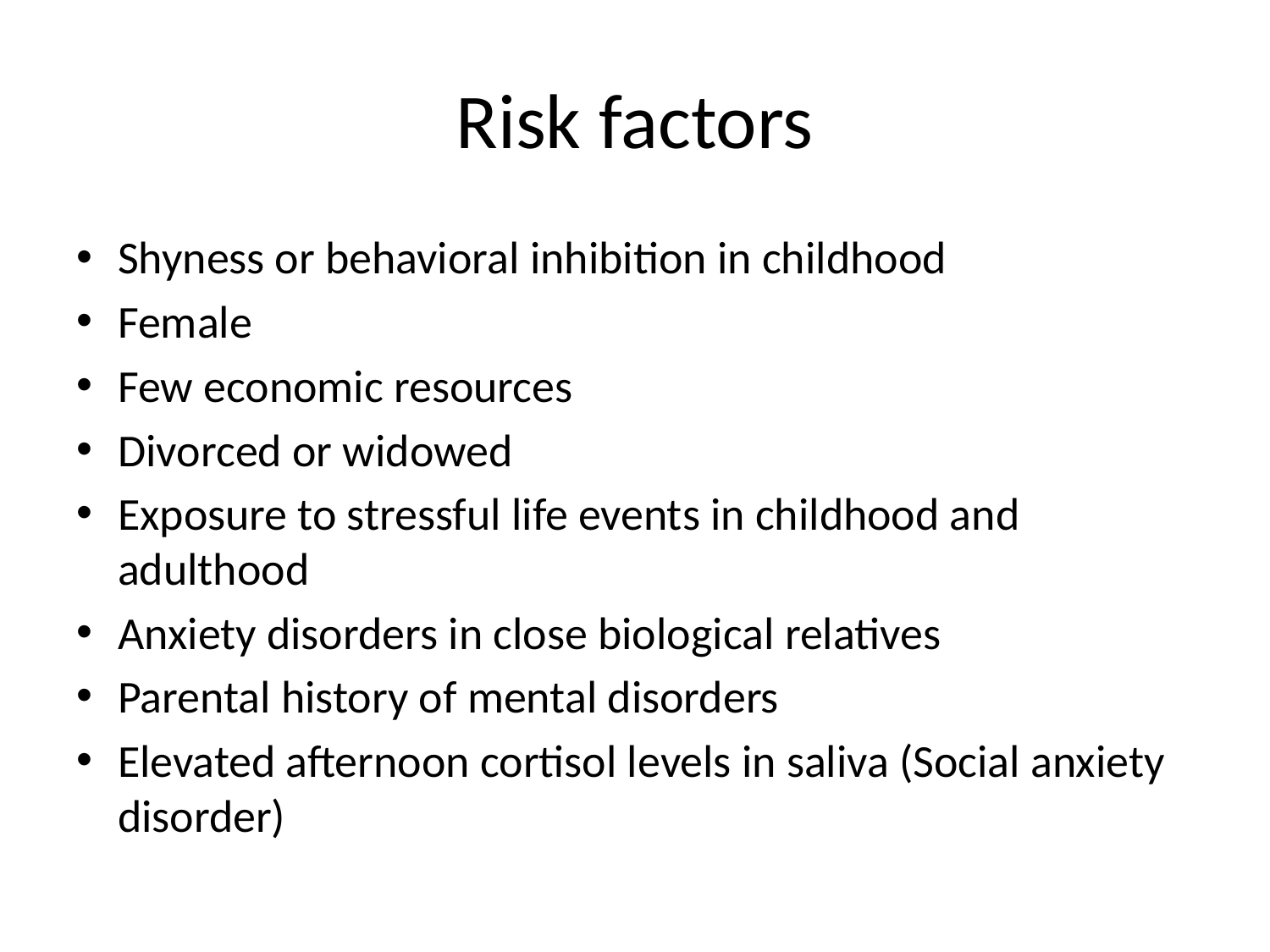

# Risk factors
Shyness or behavioral inhibition in childhood
Female
Few economic resources
Divorced or widowed
Exposure to stressful life events in childhood and adulthood
Anxiety disorders in close biological relatives
Parental history of mental disorders
Elevated afternoon cortisol levels in saliva (Social anxiety disorder)